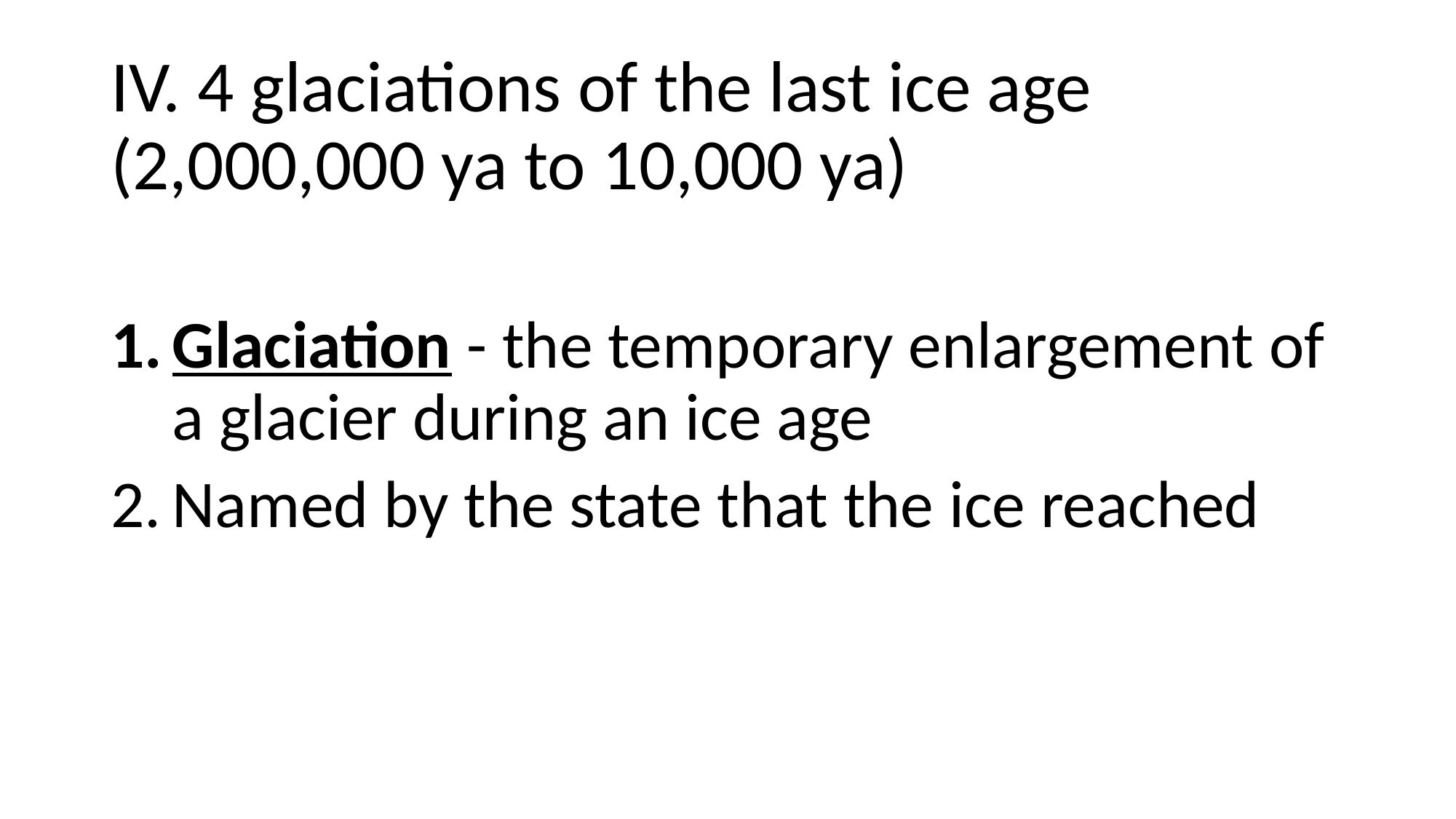

# IV. 4 glaciations of the last ice age (2,000,000 ya to 10,000 ya)

Glaciation - the temporary enlargement of a glacier during an ice age
Named by the state that the ice reached